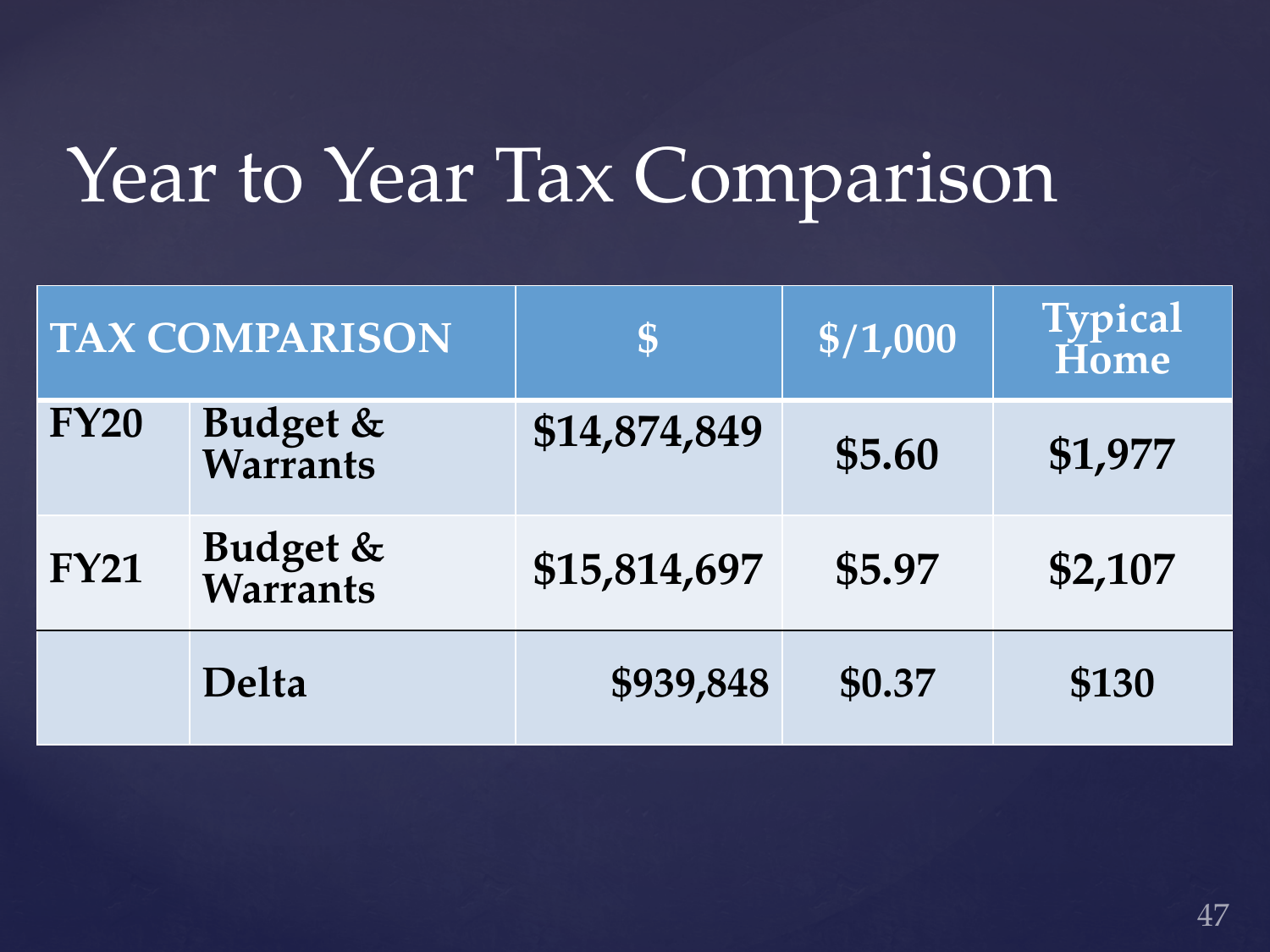

# Year to Year Tax Comparison
| TAX COMPARISON |  | $ | $/1,000 | Typical Home |
| --- | --- | --- | --- | --- |
| FY20 | Budget & Warrants | $14,874,849 | $5.60 | $1,977 |
| FY21 | Budget & Warrants | $15,814,697 | $5.97 | $2,107 |
|  | Delta | $939,848 | $0.37 | $130 |
47